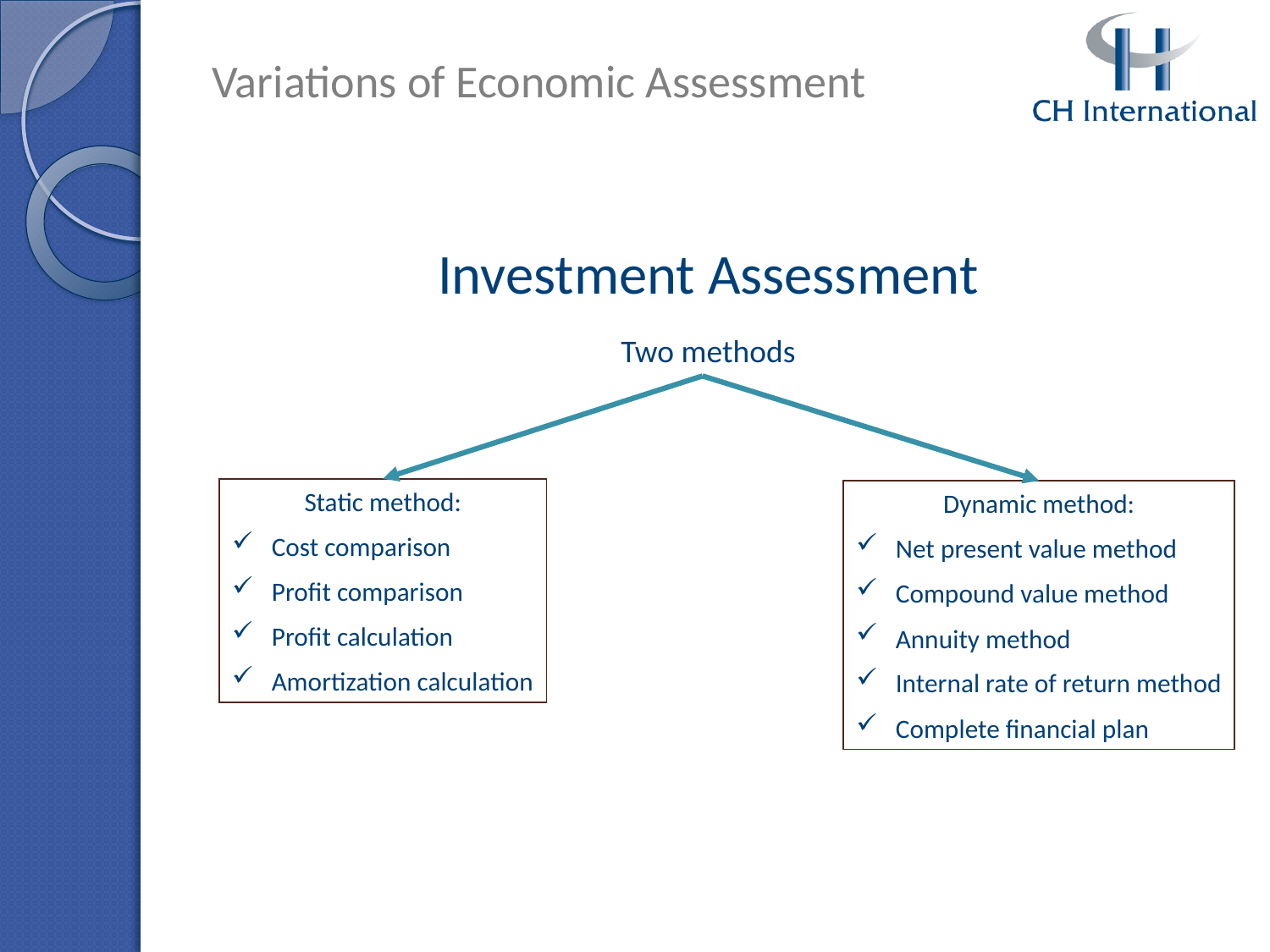

# Variations of Economic Assessment
Investment Assessment
Two methods
Static method:
Cost comparison
Profit comparison
Profit calculation
Amortization calculation
Dynamic method:
Net present value method
Compound value method
Annuity method
Internal rate of return method
Complete financial plan